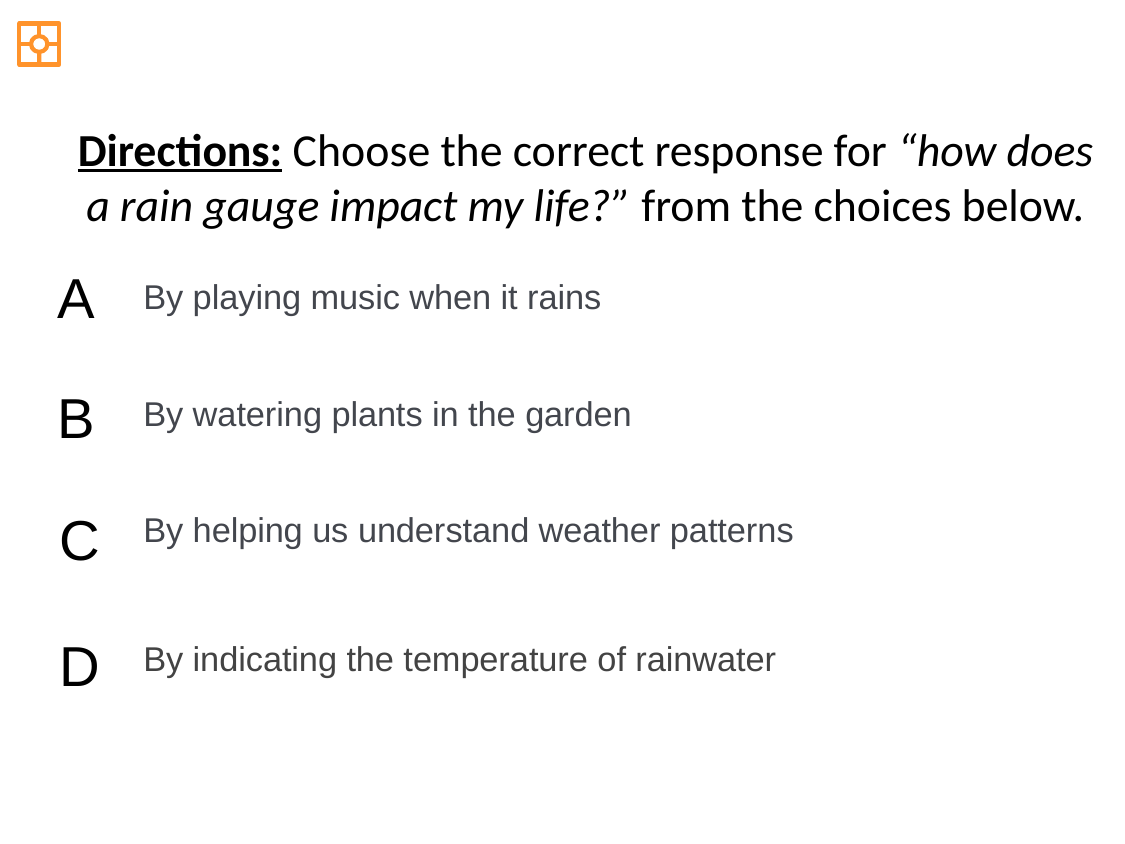

Directions: Choose the correct response for “how does a rain gauge impact my life?” from the choices below.
A
By playing music when it rains

B
By watering plants in the garden
C
By helping us understand weather patterns
D
By indicating the temperature of rainwater